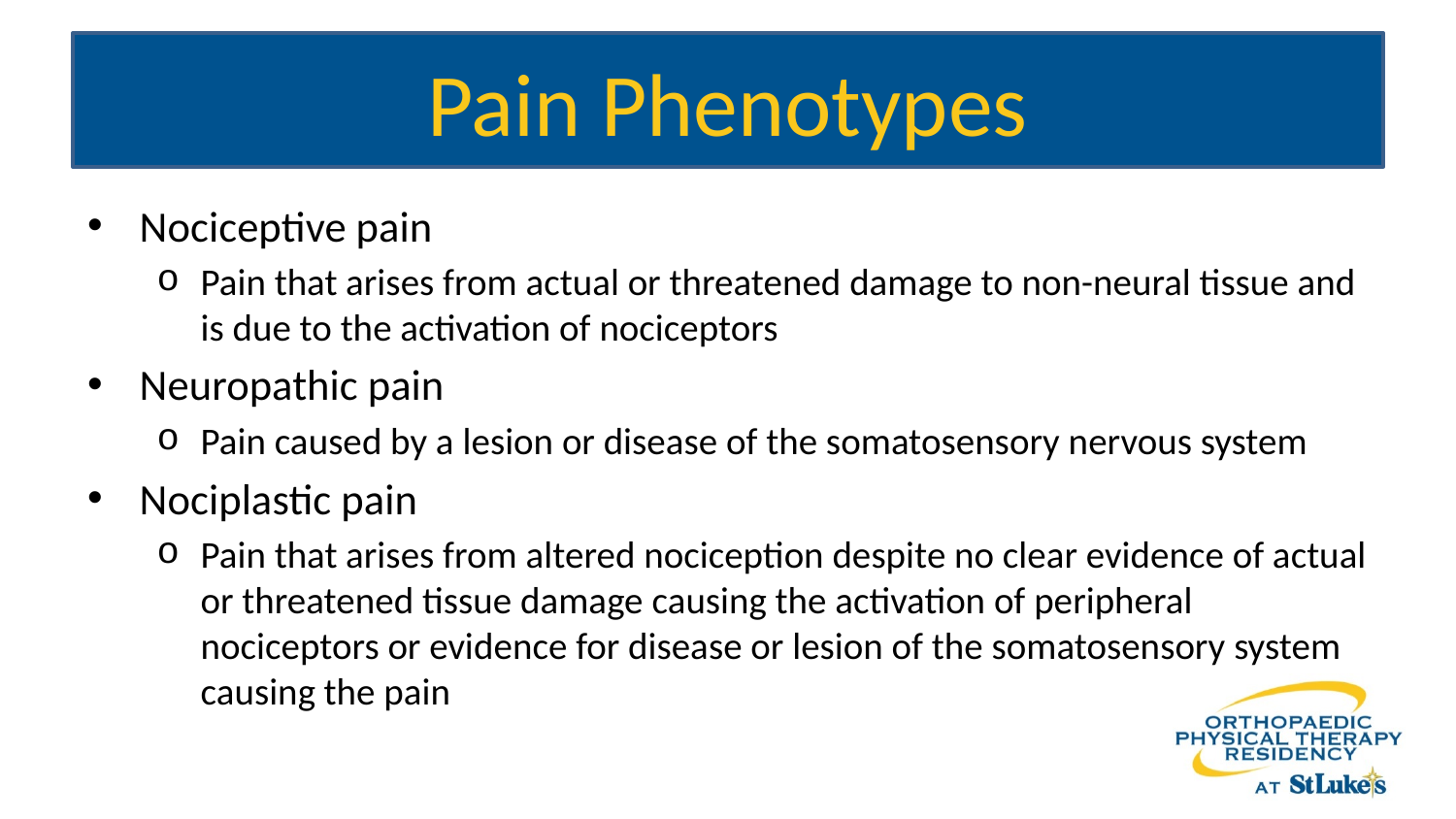

# Pain Phenotypes
Nociceptive pain
Pain that arises from actual or threatened damage to non-neural tissue and is due to the activation of nociceptors
Neuropathic pain
Pain caused by a lesion or disease of the somatosensory nervous system
Nociplastic pain
Pain that arises from altered nociception despite no clear evidence of actual or threatened tissue damage causing the activation of peripheral nociceptors or evidence for disease or lesion of the somatosensory system causing the pain